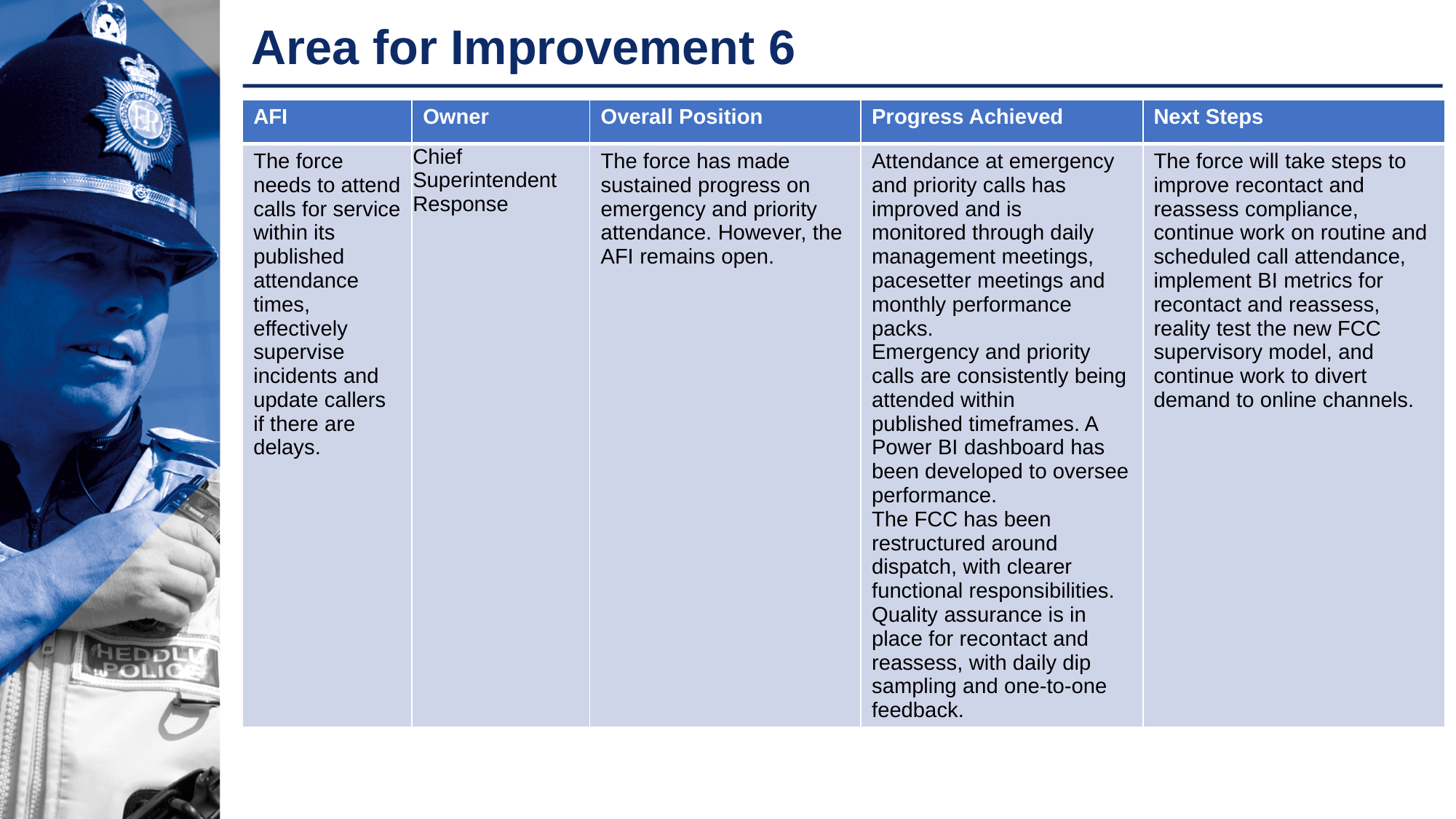

# Area for Improvement 6
| AFI | Owner | Overall Position | Progress Achieved | Next Steps |
| --- | --- | --- | --- | --- |
| The force needs to attend calls for service within its published attendance times, effectively supervise incidents and update callers if there are delays. | Chief Superintendent Response | The force has made sustained progress on emergency and priority attendance. However, the AFI remains open. | Attendance at emergency and priority calls has improved and is monitored through daily management meetings, pacesetter meetings and monthly performance packs. Emergency and priority calls are consistently being attended within published timeframes. A Power BI dashboard has been developed to oversee performance. The FCC has been restructured around dispatch, with clearer functional responsibilities. Quality assurance is in place for recontact and reassess, with daily dip sampling and one-to-one feedback. | The force will take steps to improve recontact and reassess compliance, continue work on routine and scheduled call attendance, implement BI metrics for recontact and reassess, reality test the new FCC supervisory model, and continue work to divert demand to online channels. |